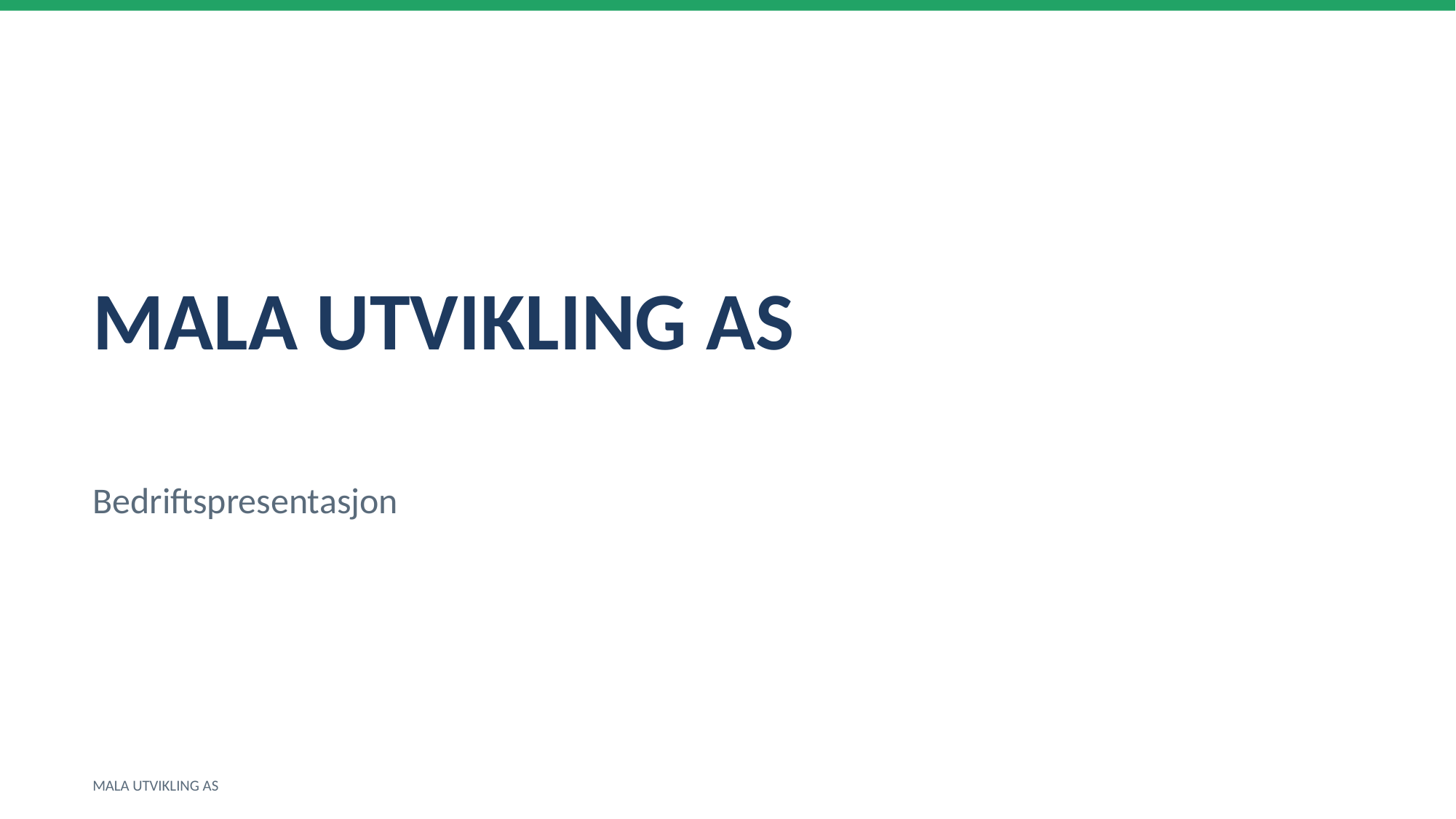

MALA UTVIKLING AS
Bedriftspresentasjon
MALA UTVIKLING AS